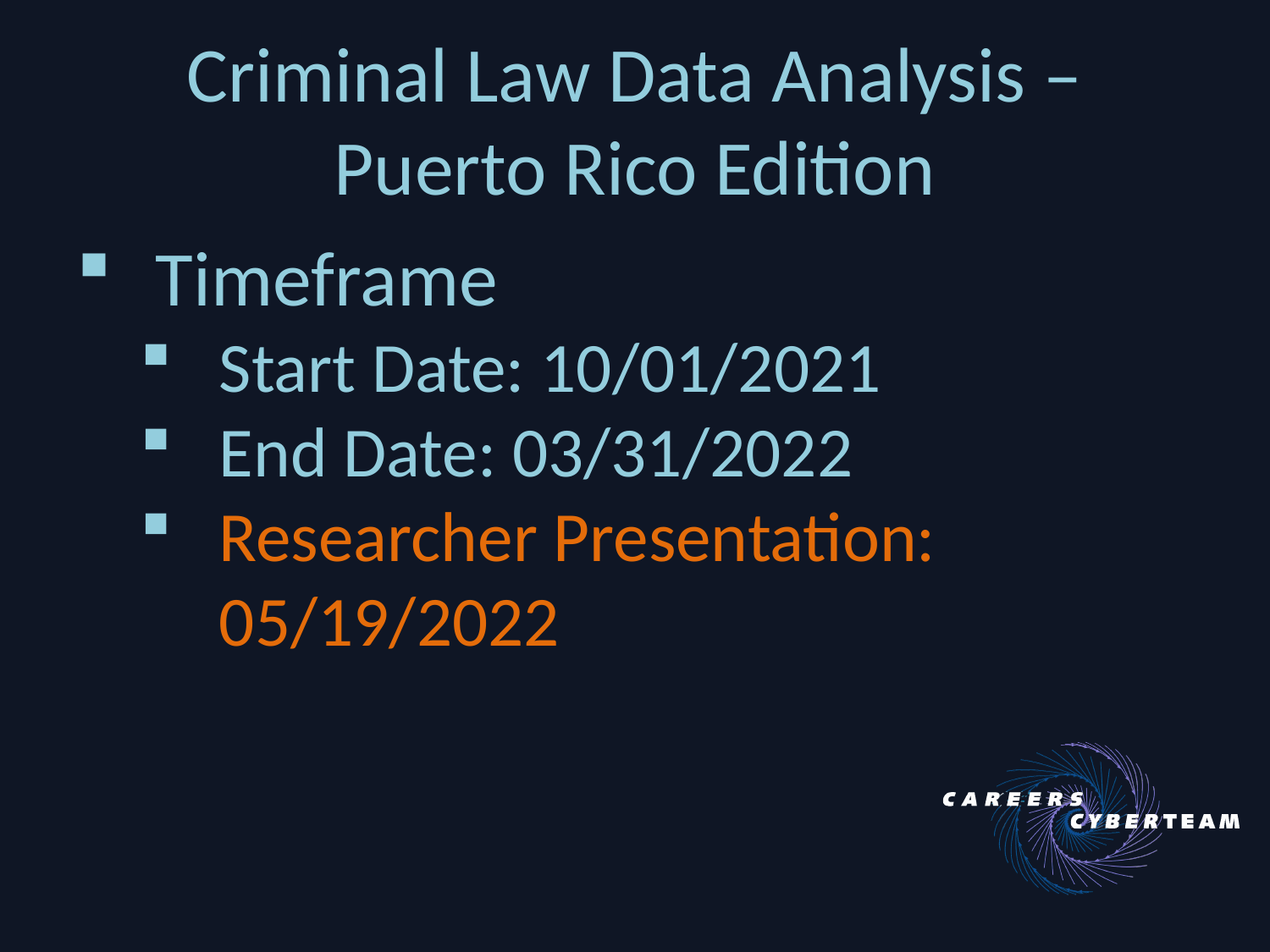

# Criminal Law Data Analysis – Puerto Rico Edition
Timeframe
Start Date: 10/01/2021
End Date: 03/31/2022
Researcher Presentation: 05/19/2022